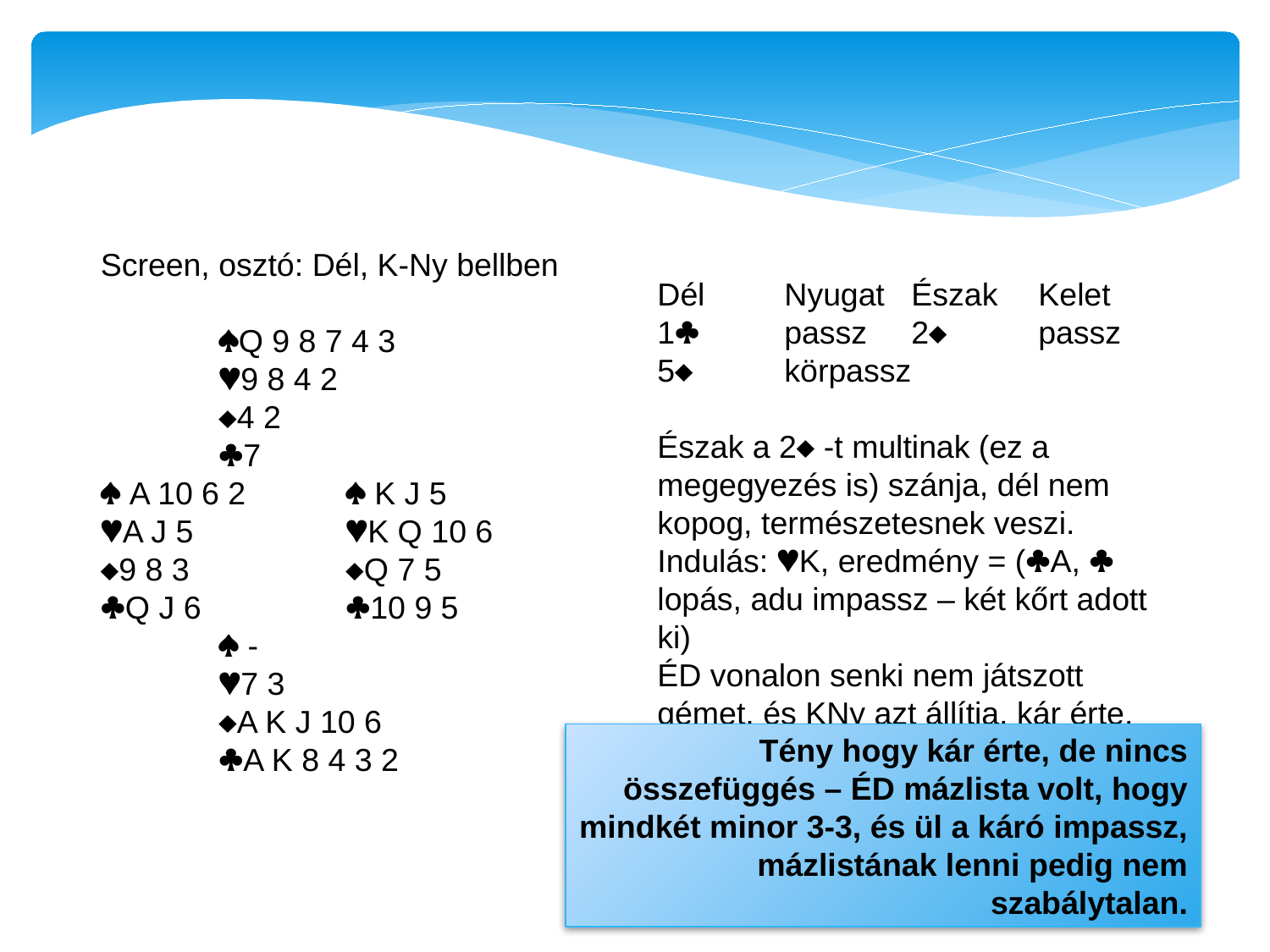

Screen, osztó: Dél, K-Ny bellben

	♠Q 9 8 7 4 3
 	♥9 8 4 2
 	♦4 2
 	♣7
 ♠ A 10 6 2	♠ K J 5
 ♥A J 5		♥K Q 10 6
 ♦9 8 3		♦Q 7 5
 ♣Q J 6		♣10 9 5
	♠ -
 	♥7 3
	♦A K J 10 6
 	♣A K 8 4 3 2

Dél	Nyugat	Észak	Kelet
1♣ 	passz	2♦ 	passz
5♦	körpassz

Észak a 2♦ -t multinak (ez a megegyezés is) szánja, dél nem kopog, természetesnek veszi.
Indulás: ♥K, eredmény = (♣A, ♣ lopás, adu impassz – két kőrt adott ki)
ÉD vonalon senki nem játszott gémet, és KNy azt állítja, kár érte.

Tény hogy kár érte, de nincs összefüggés – ÉD mázlista volt, hogy mindkét minor 3-3, és ül a káró impassz, mázlistának lenni pedig nem szabálytalan.